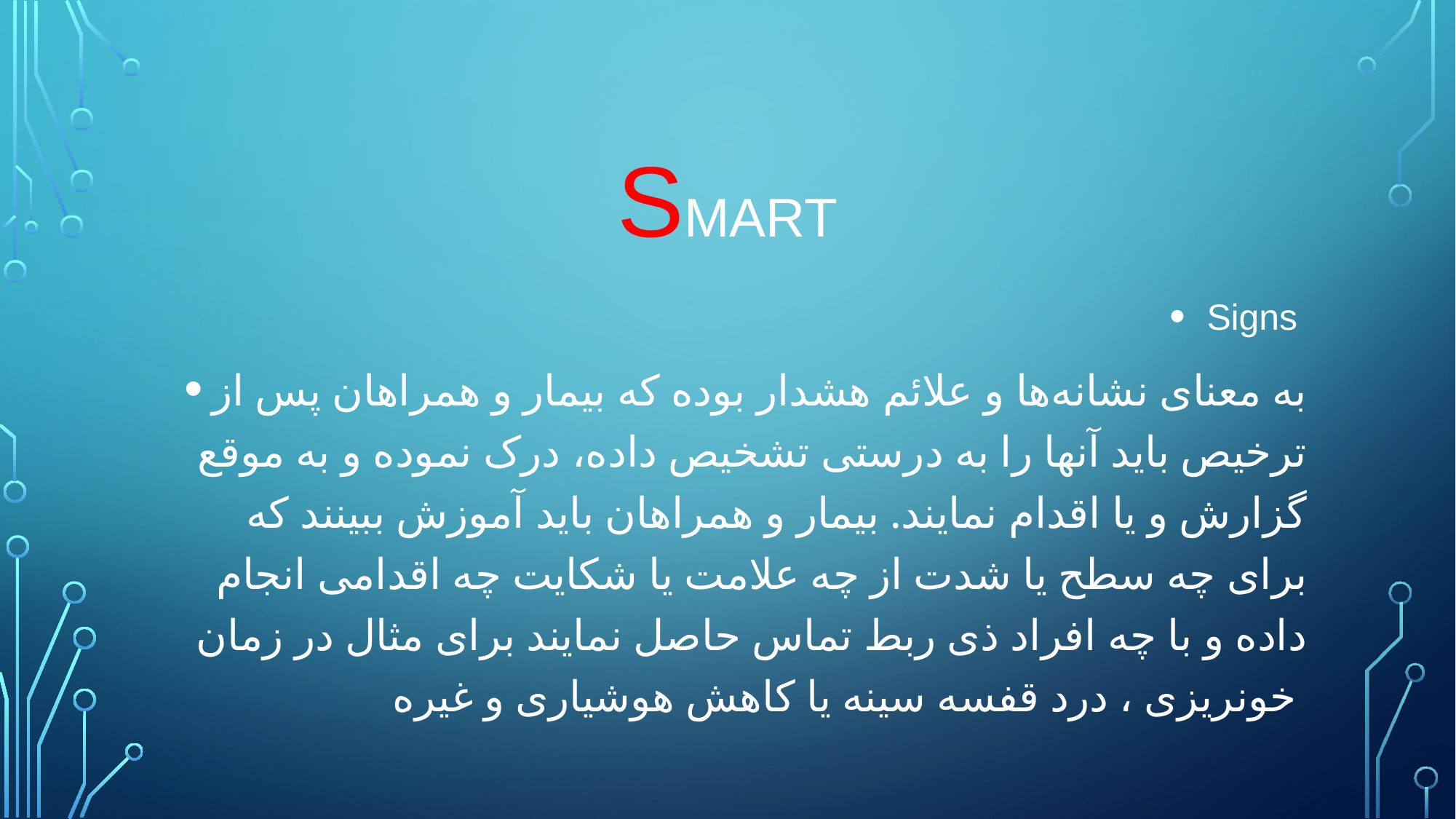

# smart
 Signs
به معنای نشانه‌ها و علائم هشدار بوده که بیمار و همراهان پس از ترخیص باید آنها را به درستی تشخیص داده، درک نموده و به موقع گزارش و یا اقدام نمایند. بیمار و همراهان باید آموزش ببینند که برای چه سطح یا شدت از چه علامت یا شکایت چه اقدامی انجام داده و با چه افراد ذی ربط تماس حاصل نمایند برای مثال در زمان خونریزی ، درد قفسه سینه یا کاهش هوشیاری و غیره